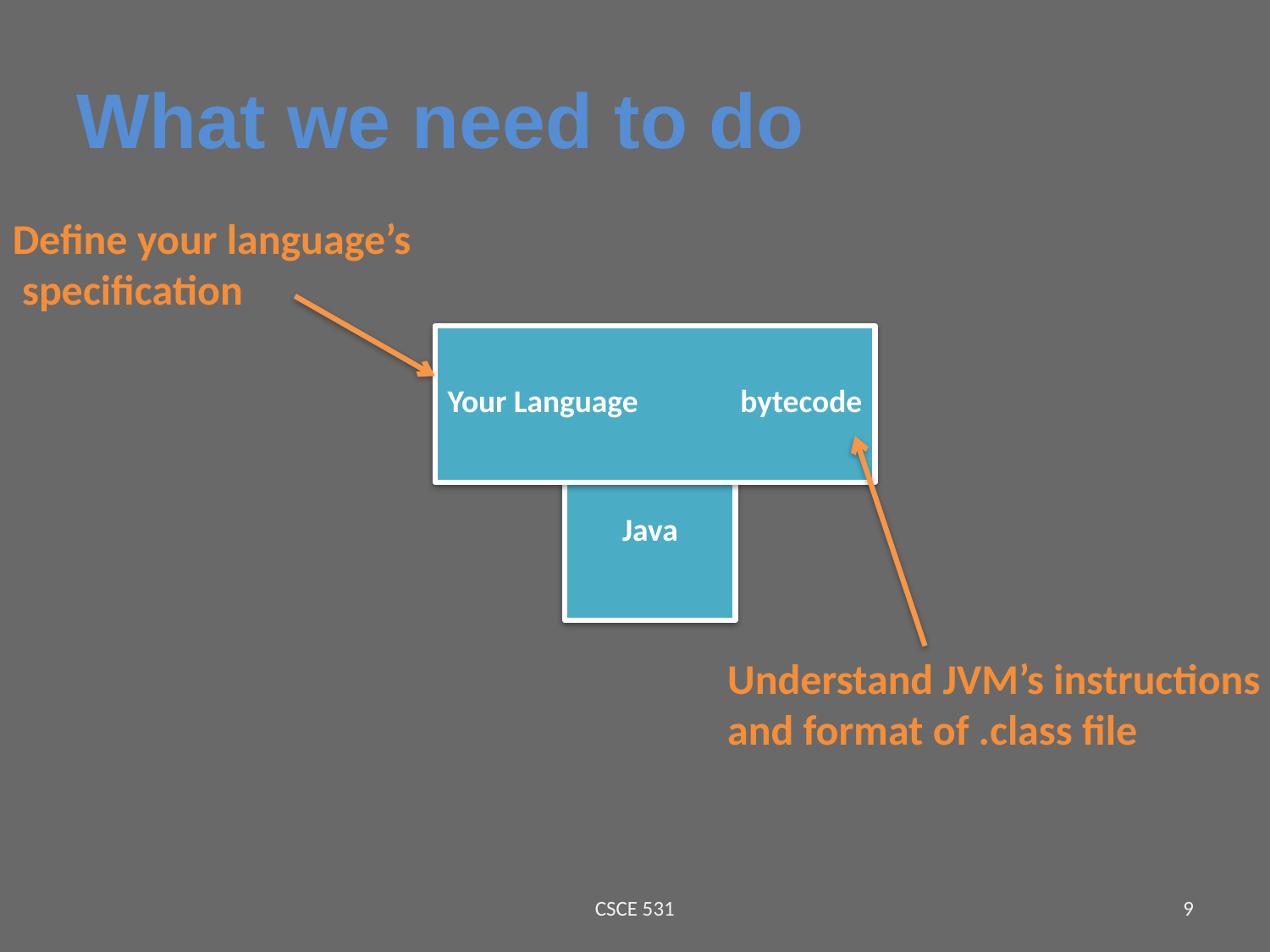

# What we need to do
Define your language’s
 specification

Your Language
bytecode
Java
Understand JVM’s instructions
and format of .class file
CSCE 531
9